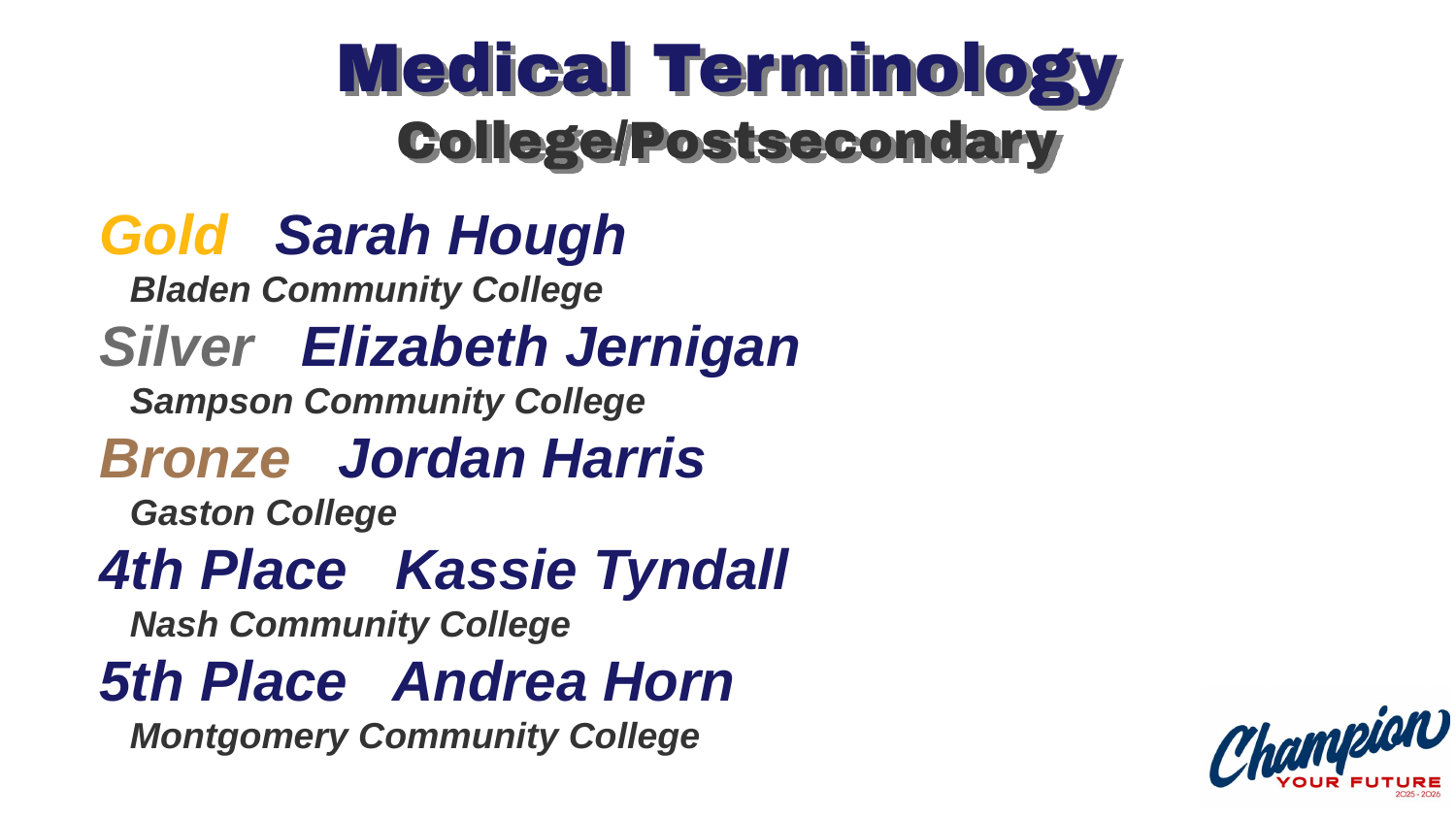

# Medical Terminology College/Postsecondary
Gold   Sarah Hough
   Bladen Community College
Silver   Elizabeth Jernigan
   Sampson Community College
Bronze   Jordan Harris
   Gaston College
4th Place   Kassie Tyndall
   Nash Community College
5th Place   Andrea Horn
   Montgomery Community College